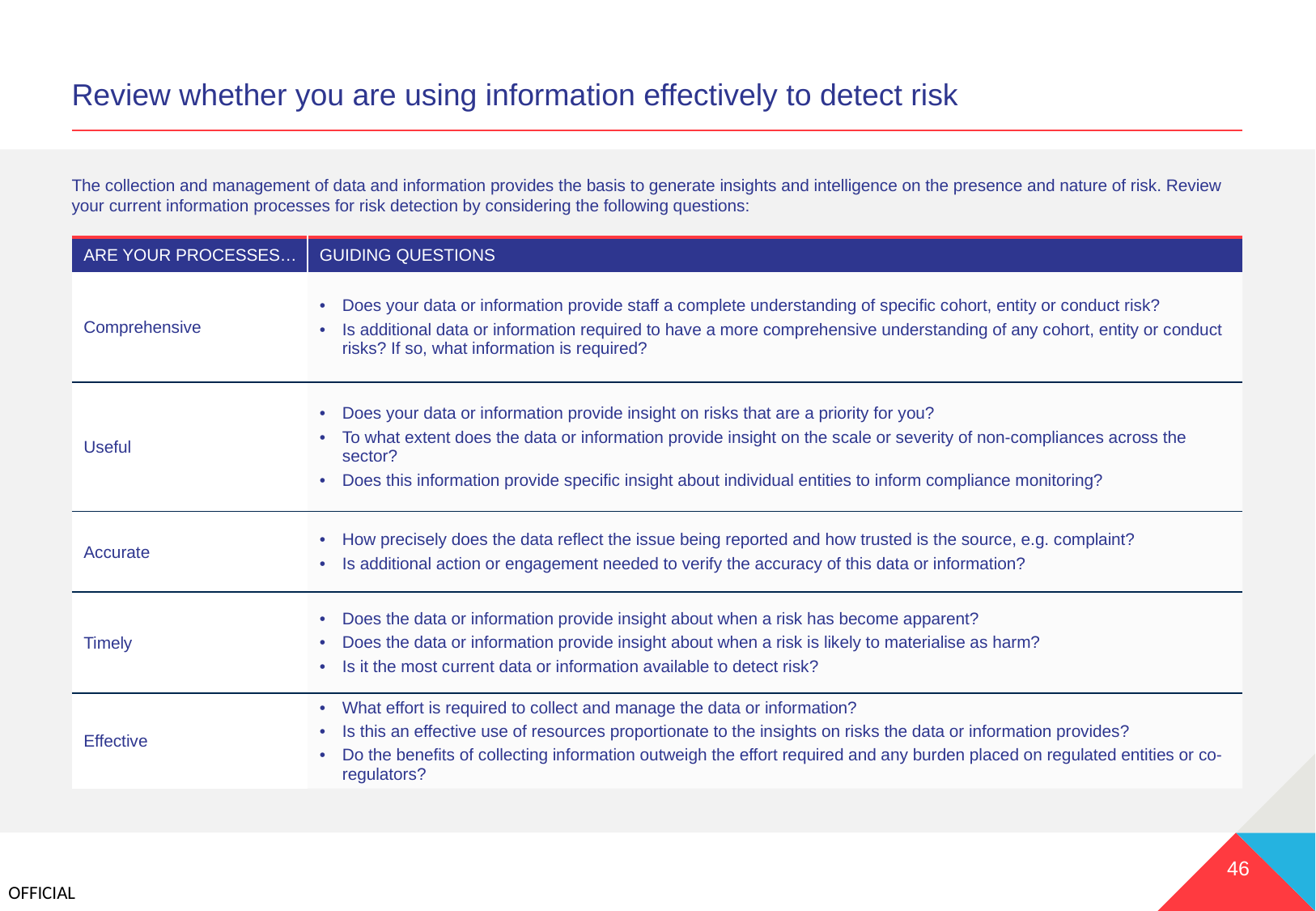

# Review whether you are using information effectively to detect risk
The collection and management of data and information provides the basis to generate insights and intelligence on the presence and nature of risk. Review your current information processes for risk detection by considering the following questions:
| ARE YOUR PROCESSES… | GUIDING QUESTIONS |
| --- | --- |
| Comprehensive | Does your data or information provide staff a complete understanding of specific cohort, entity or conduct risk? Is additional data or information required to have a more comprehensive understanding of any cohort, entity or conduct risks? If so, what information is required? |
| Useful | Does your data or information provide insight on risks that are a priority for you? To what extent does the data or information provide insight on the scale or severity of non-compliances across the sector? Does this information provide specific insight about individual entities to inform compliance monitoring? |
| Accurate | How precisely does the data reflect the issue being reported and how trusted is the source, e.g. complaint? Is additional action or engagement needed to verify the accuracy of this data or information? |
| Timely | Does the data or information provide insight about when a risk has become apparent? Does the data or information provide insight about when a risk is likely to materialise as harm? Is it the most current data or information available to detect risk? |
| Effective | What effort is required to collect and manage the data or information? Is this an effective use of resources proportionate to the insights on risks the data or information provides? Do the benefits of collecting information outweigh the effort required and any burden placed on regulated entities or co-regulators? |